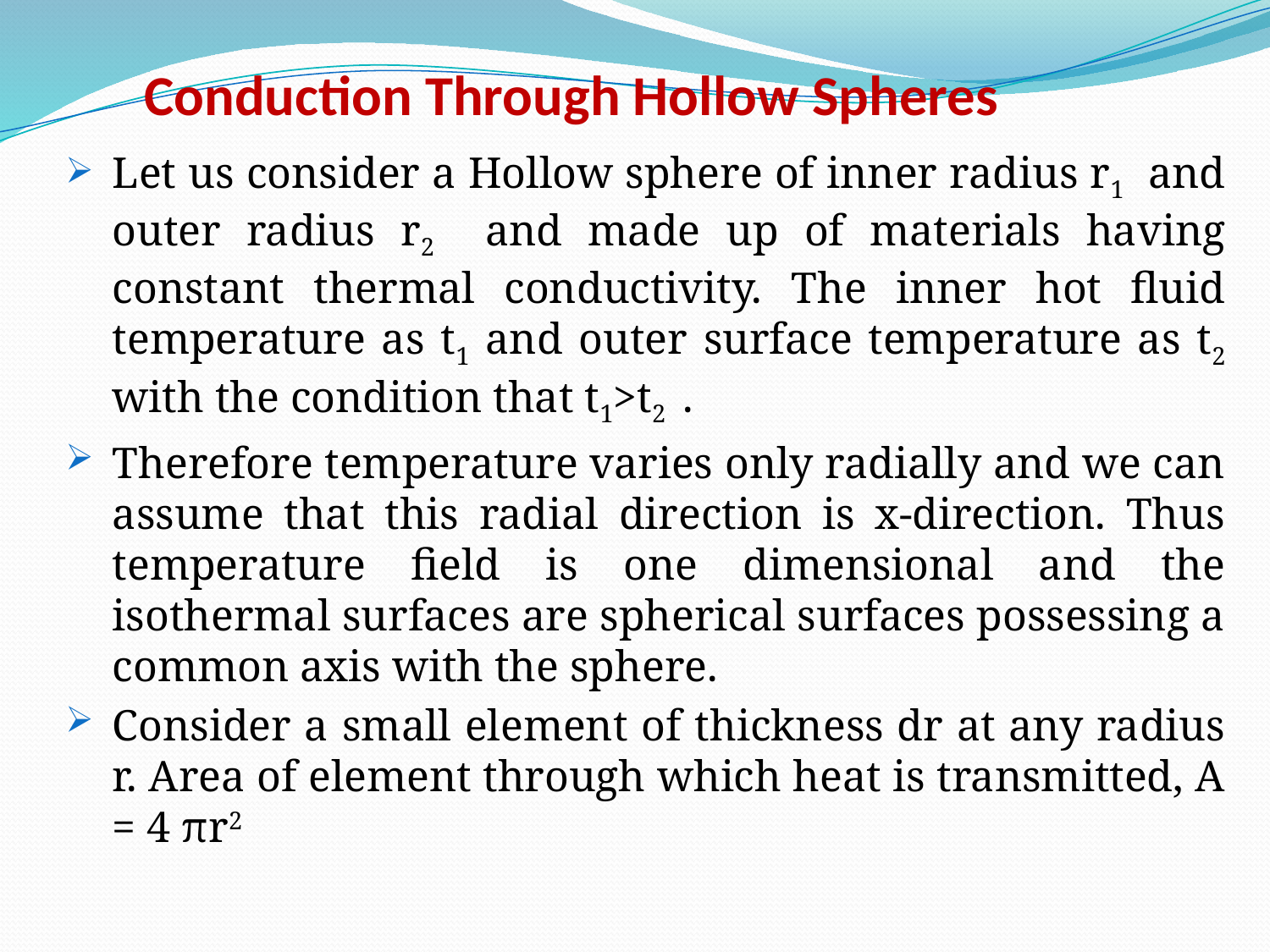

# Conduction Through Hollow Spheres

Let us consider a Hollow sphere of inner radius r1  and outer radius r2  and made up of materials having constant thermal conductivity. The inner hot fluid temperature as t1 and outer surface temperature as t2 with the condition that t1>t2  .
Therefore temperature varies only radially and we can assume that this radial direction is x-direction. Thus temperature field is one dimensional and the isothermal surfaces are spherical surfaces possessing a common axis with the sphere.
Consider a small element of thickness dr at any radius r. Area of element through which heat is transmitted, A = 4 πr2